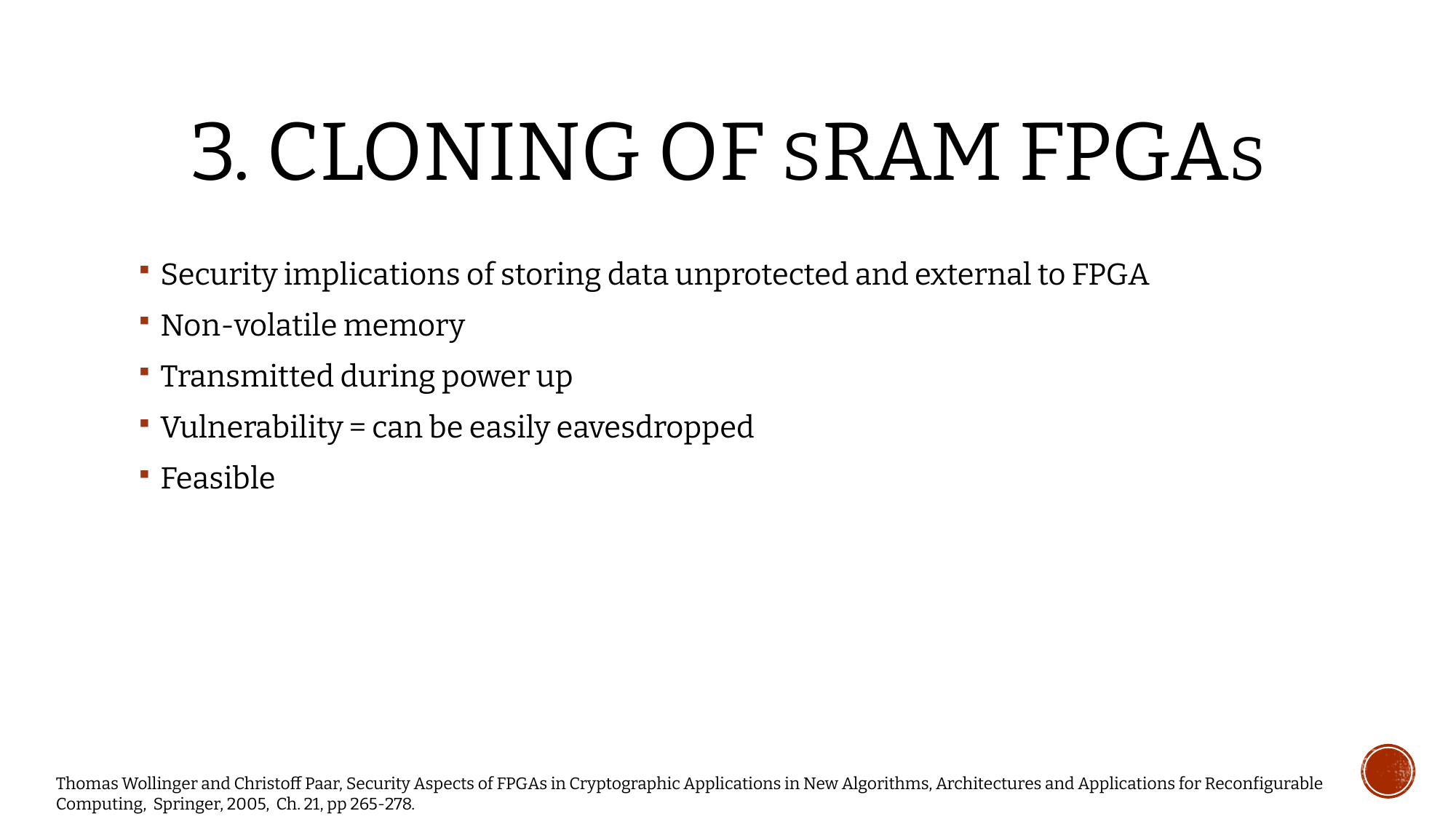

# 3. Cloning of Sram FPGAs
Security implications of storing data unprotected and external to FPGA
Non-volatile memory
Transmitted during power up
Vulnerability = can be easily eavesdropped
Feasible

Thomas Wollinger and Christoff Paar, Security Aspects of FPGAs in Cryptographic Applications in New Algorithms, Architectures and Applications for Reconfigurable Computing,  Springer, 2005,  Ch. 21, pp 265-278.